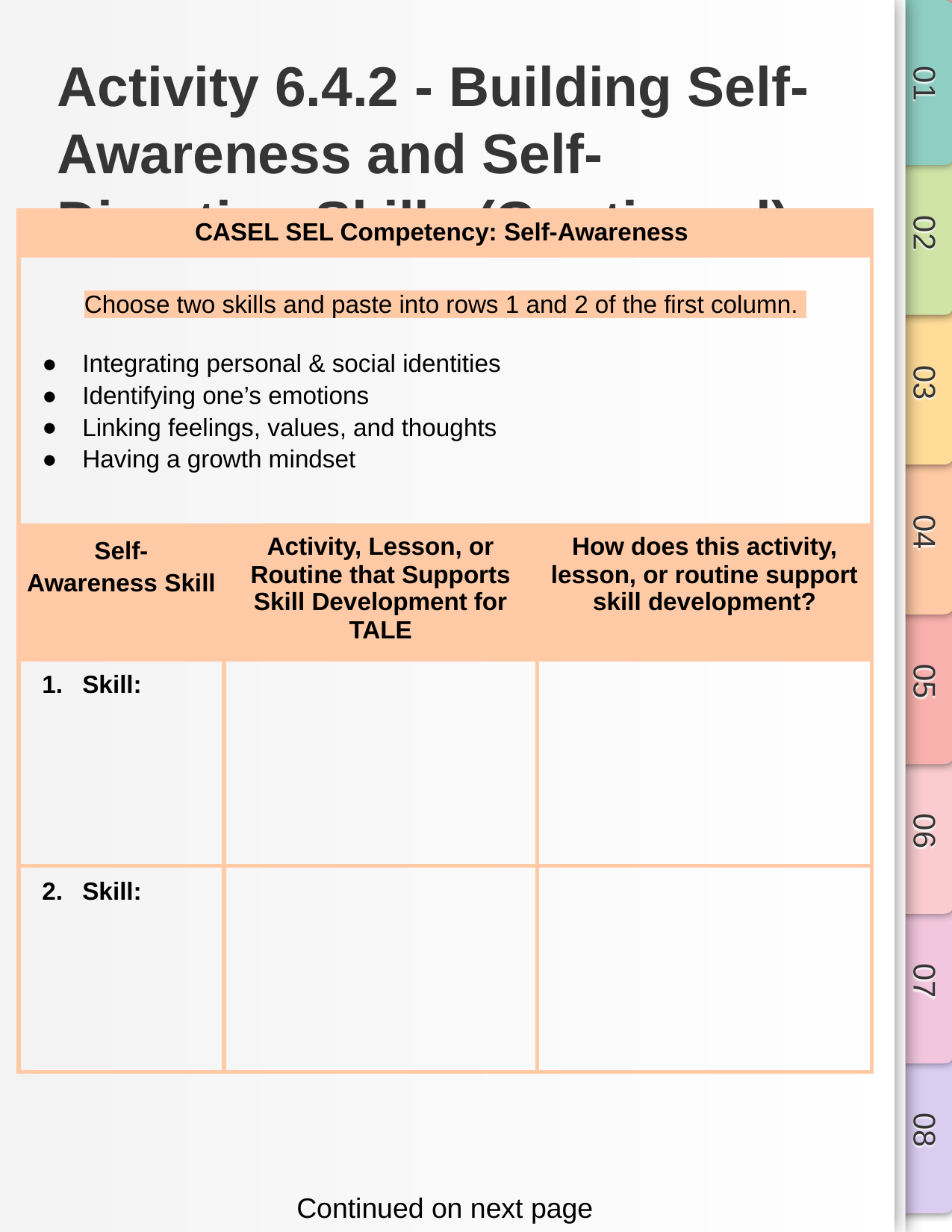

# Activity 6.4.2 - Building Self-Awareness and Self-Direction Skills (Continued)

| CASEL SEL Competency: Self-Awareness |  |  |
| --- | --- | --- |
| Choose two skills and paste into rows 1 and 2 of the first column. Integrating personal & social identities Identifying one’s emotions Linking feelings, values, and thoughts Having a growth mindset |  |  |
| Self- Awareness Skill | Activity, Lesson, or Routine that Supports Skill Development for TALE | How does this activity, lesson, or routine support skill development? |
| Skill: |  |  |
| Skill: |  |  |
|  |  |  |
|  |  |  |

Continued on next page